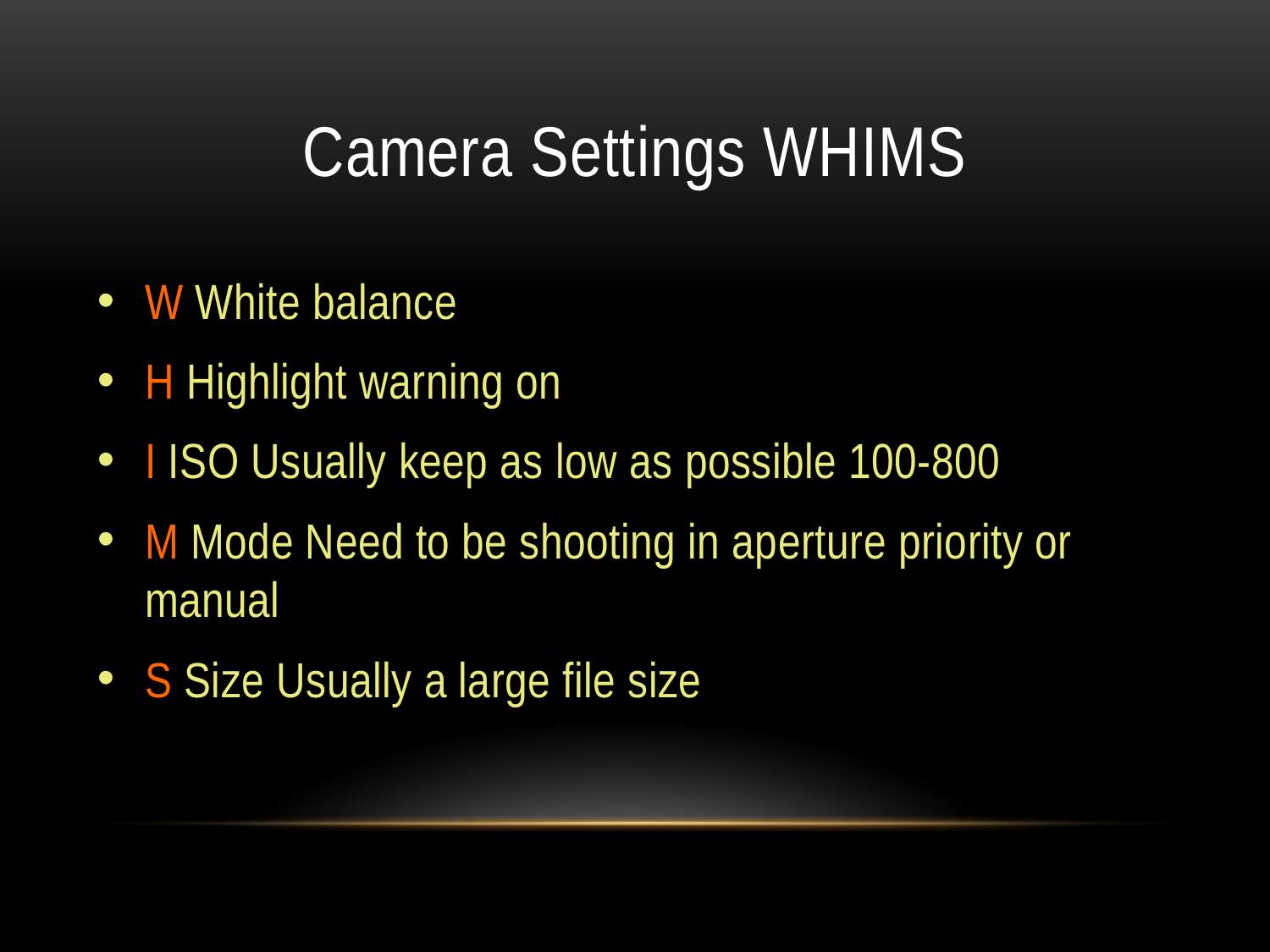

# Camera Settings WHIMS
W White balance
H Highlight warning on
I ISO Usually keep as low as possible 100-800
M Mode Need to be shooting in aperture priority or manual
S Size Usually a large file size